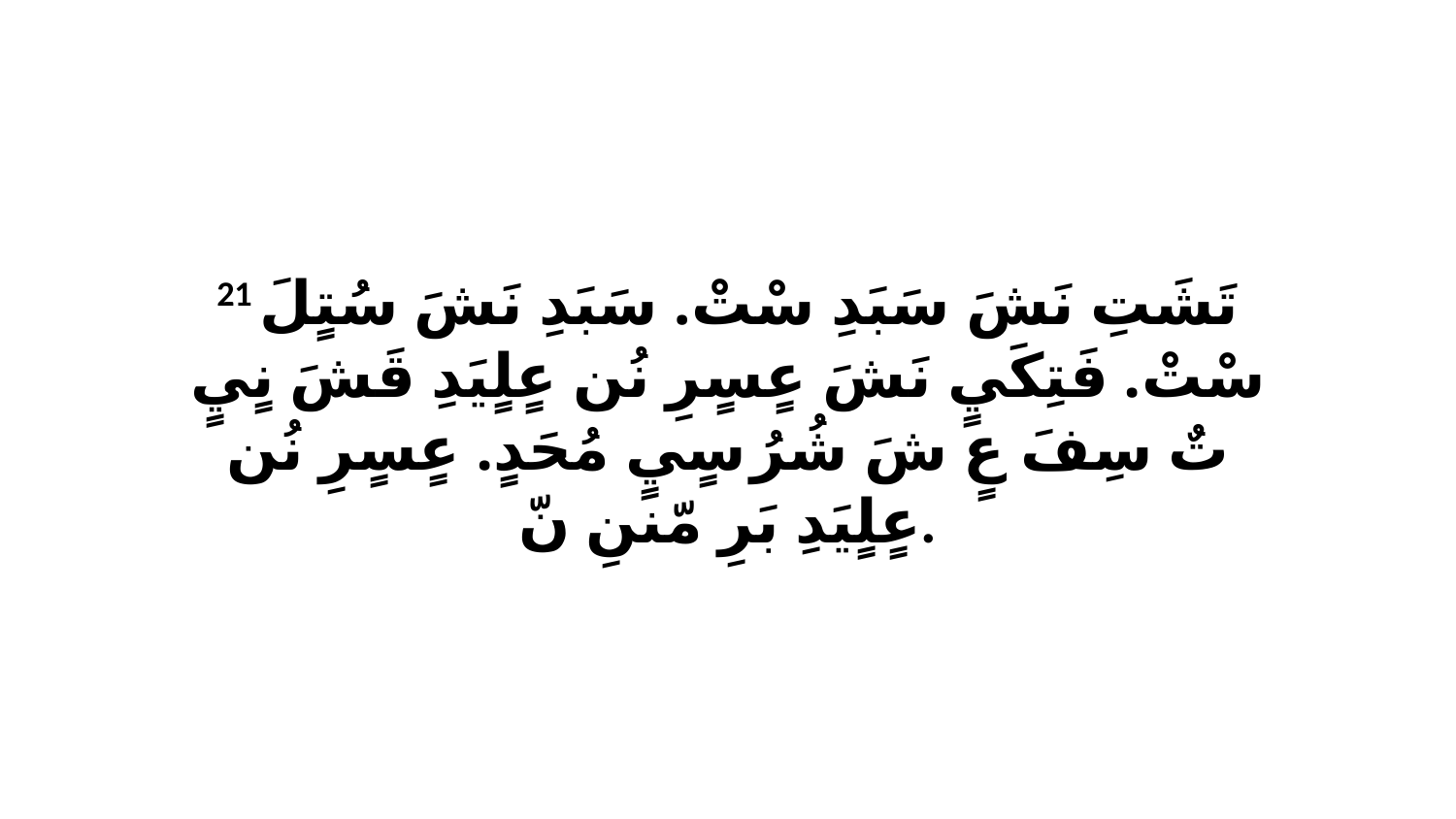

21 تَشَتِ نَشَ سَبَدِ سْتْ. سَبَدِ نَشَ سُتٍلَ سْتْ. فَتِكَيٍ نَشَ عٍسٍرِ نُن عٍلٍيَدِ قَشَ نٍيٍ تٌ سِفَ عٍ شَ شُرُ سٍيٍ مُحَدٍ. عٍسٍرِ نُن عٍلٍيَدِ بَرِ مّننِ نّ.